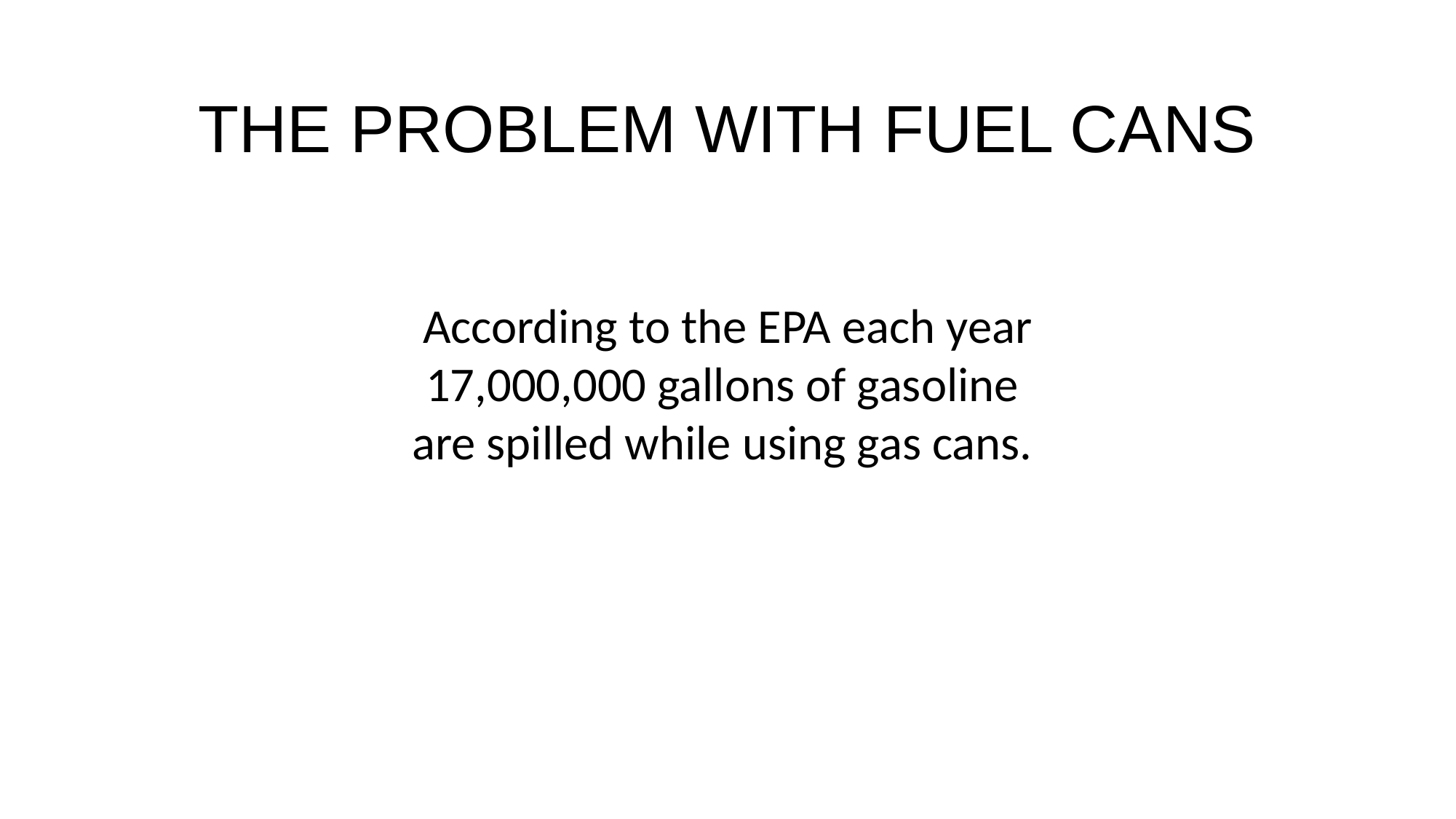

The Problem With Fuel Cans
According to the EPA each year
17,000,000 gallons of gasoline
are spilled while using gas cans.